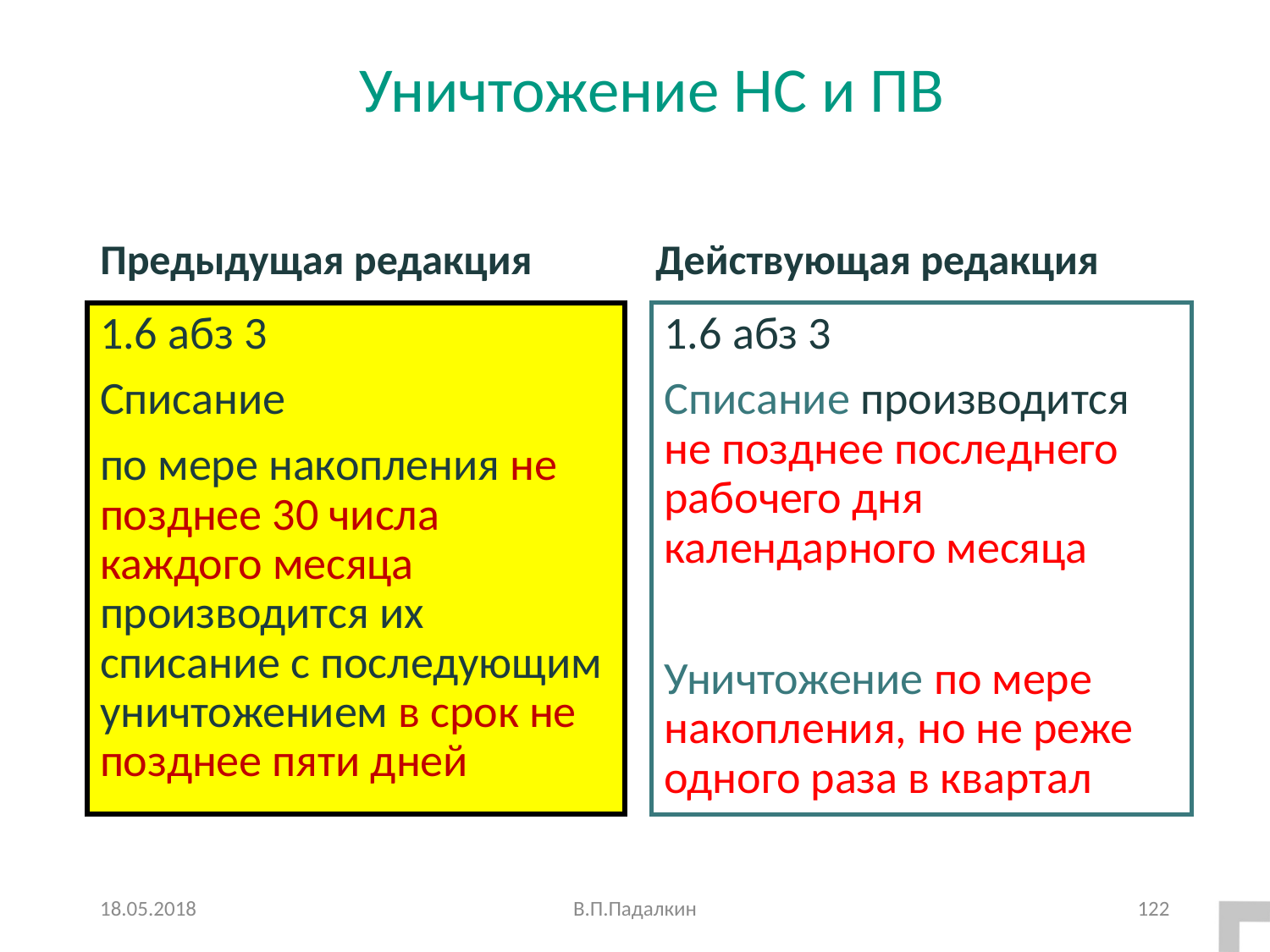

# Уничтожение НС и ПВ
Предыдущая редакция
Действующая редакция
1.6 абз 3
Списание
по мере накопления не позднее 30 числа каждого месяца производится их списание с последующим уничтожением в срок не позднее пяти дней

1.6 абз 3
Списание производится не позднее последнего рабочего дня календарного месяца

Уничтожение по мере накопления, но не реже одного раза в квартал

18.05.2018
В.П.Падалкин
122